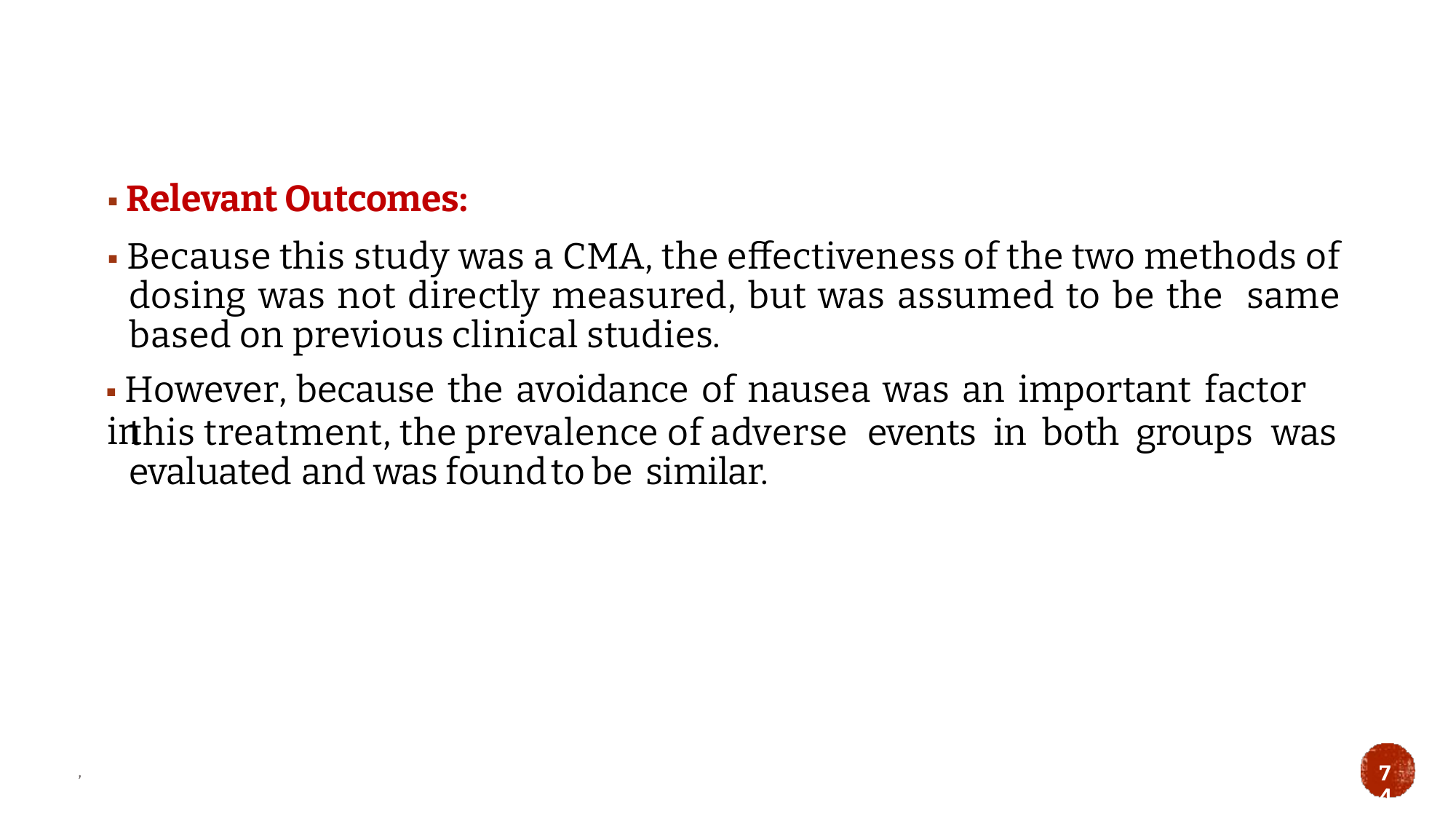

▪ Relevant Outcomes:
▪ Because this study was a CMA, the effectiveness of the two methods of dosing was not directly measured, but was assumed to be the  same based on previous clinical studies.
▪ However, because the avoidance of nausea was an important factor  in
this treatment, the prevalence of adverse
events
in
both
groups
was
evaluated
and
was
found
to
be
similar.

74
,